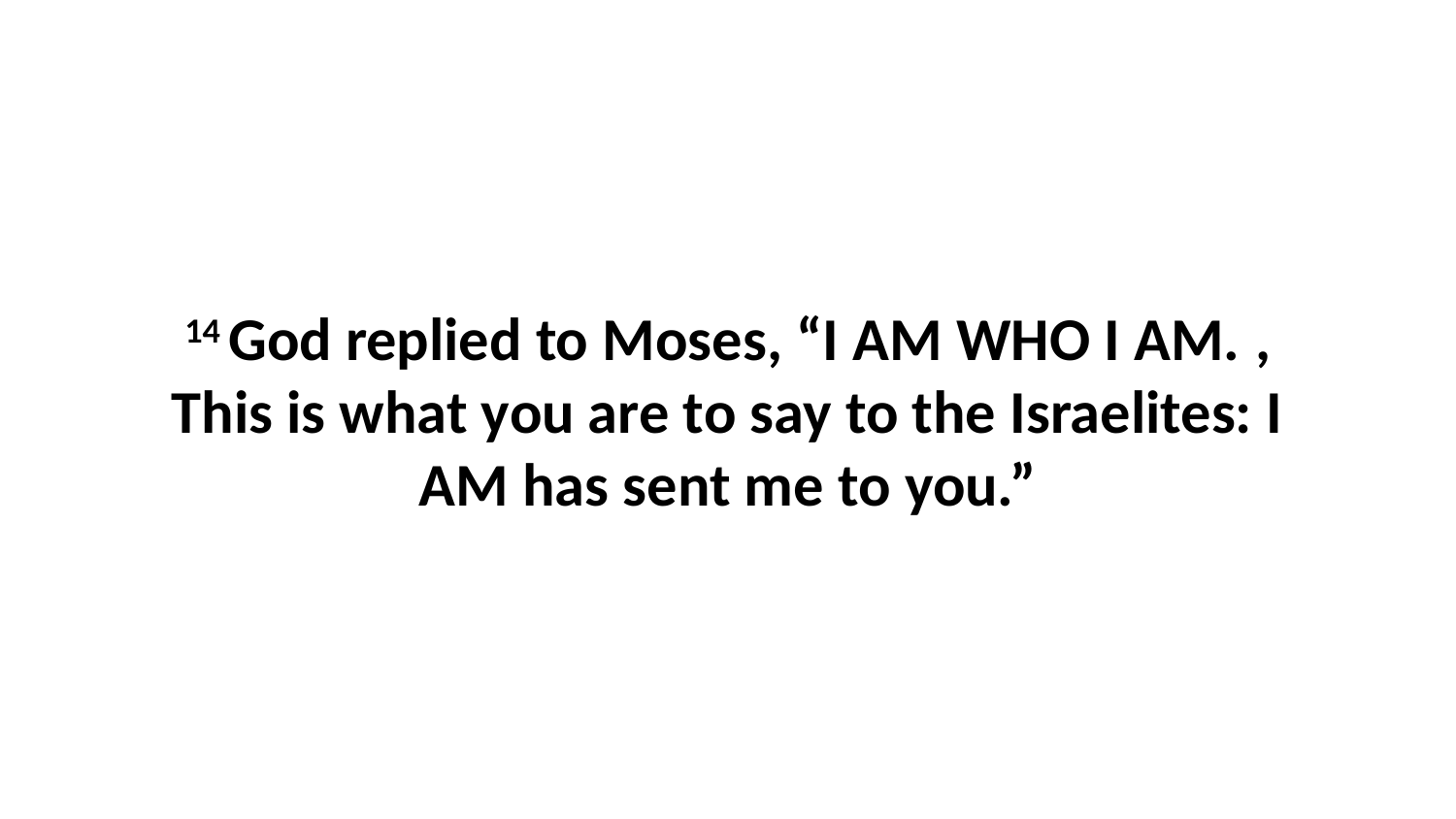

14 God replied to Moses, “I AM WHO I AM. , This is what you are to say to the Israelites: I AM has sent me to you.”